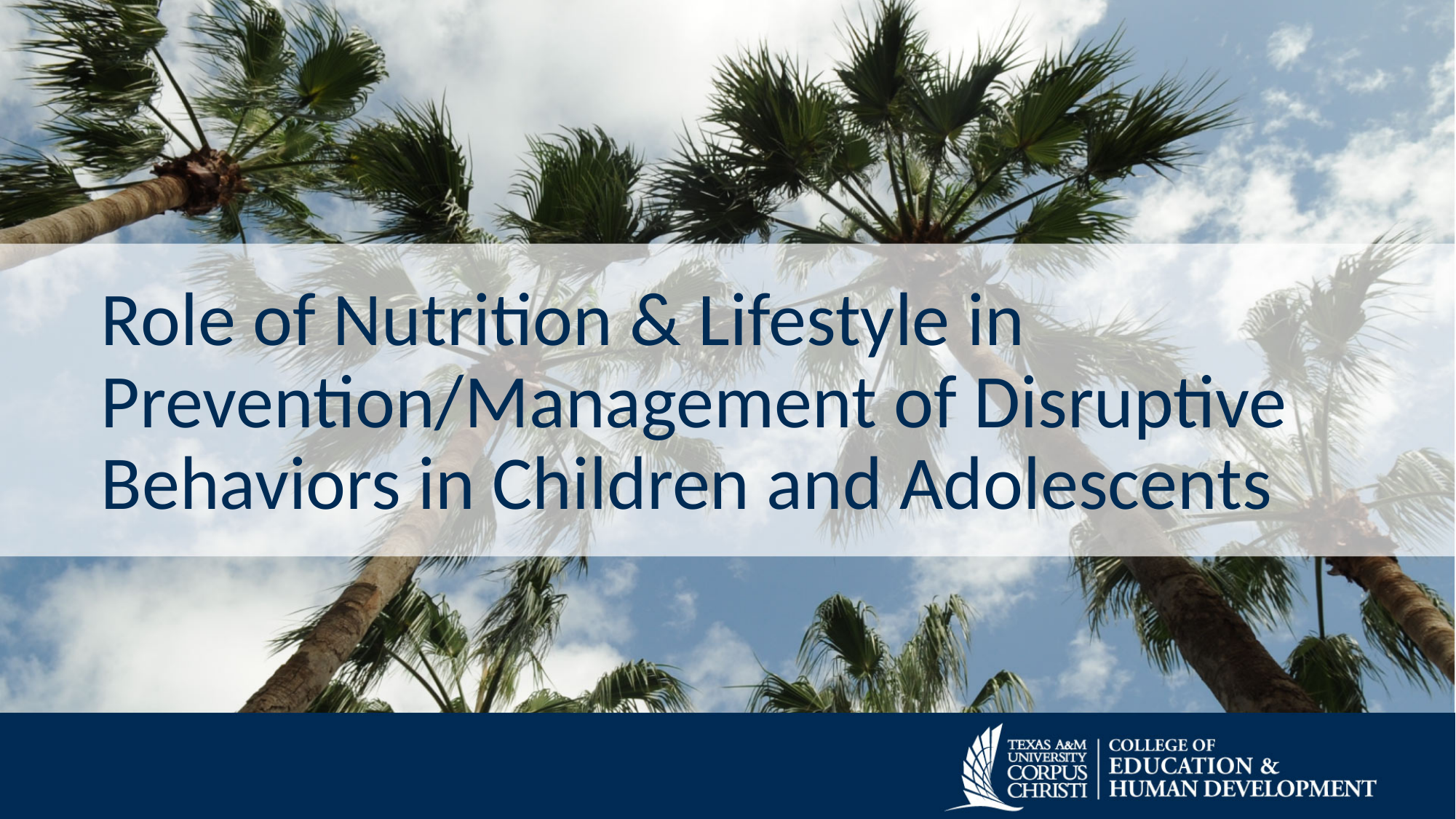

# Role of Nutrition & Lifestyle in Prevention/Management of Disruptive Behaviors in Children and Adolescents